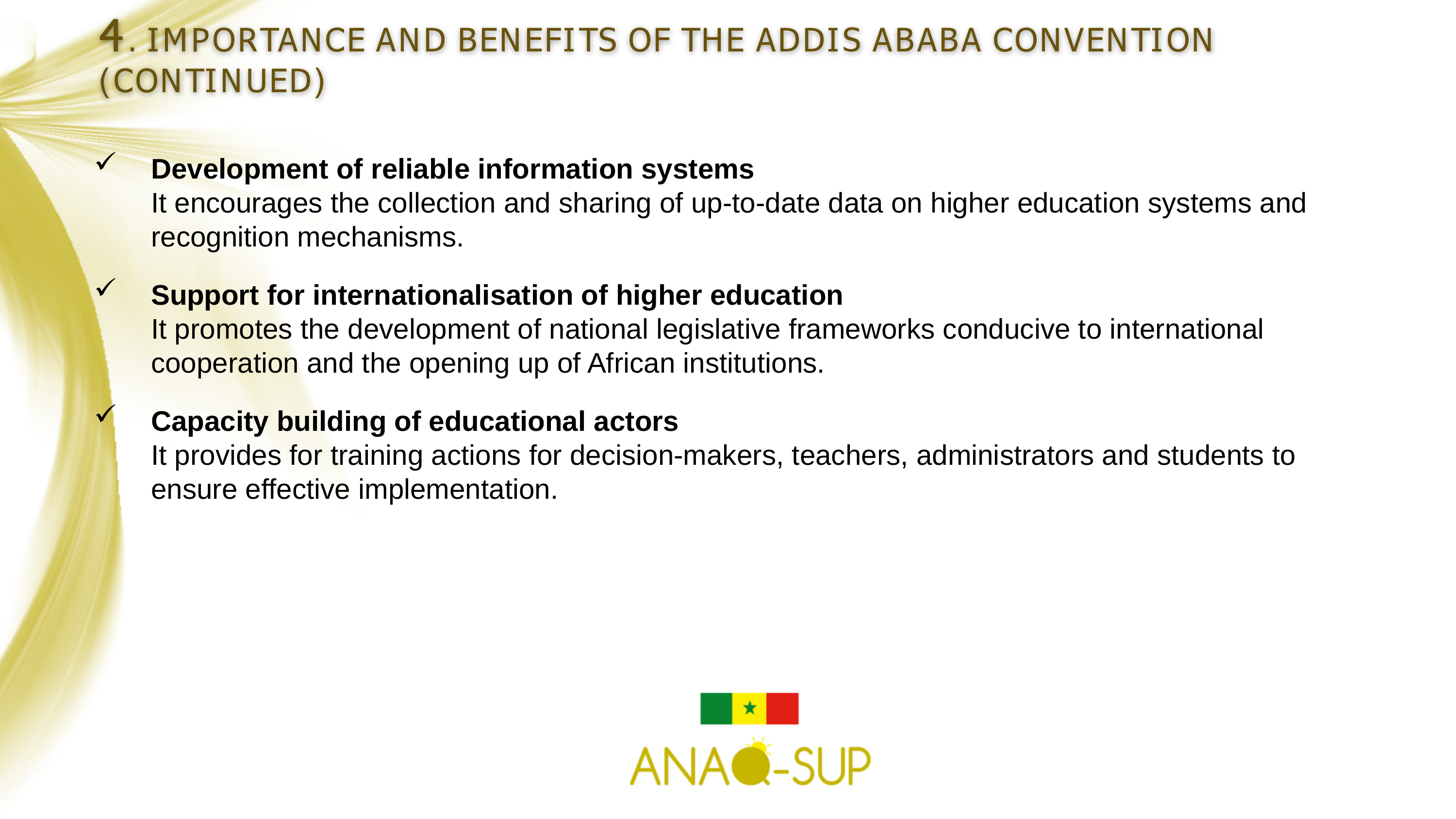

4. IMPORTANCE AND BENEFITS OF THE ADDIS ABABA CONVENTION (continued)
Development of reliable information systems
It encourages the collection and sharing of up-to-date data on higher education systems and recognition mechanisms.
Support for internationalisation of higher education
It promotes the development of national legislative frameworks conducive to international cooperation and the opening up of African institutions.
Capacity building of educational actors
It provides for training actions for decision-makers, teachers, administrators and students to ensure effective implementation.